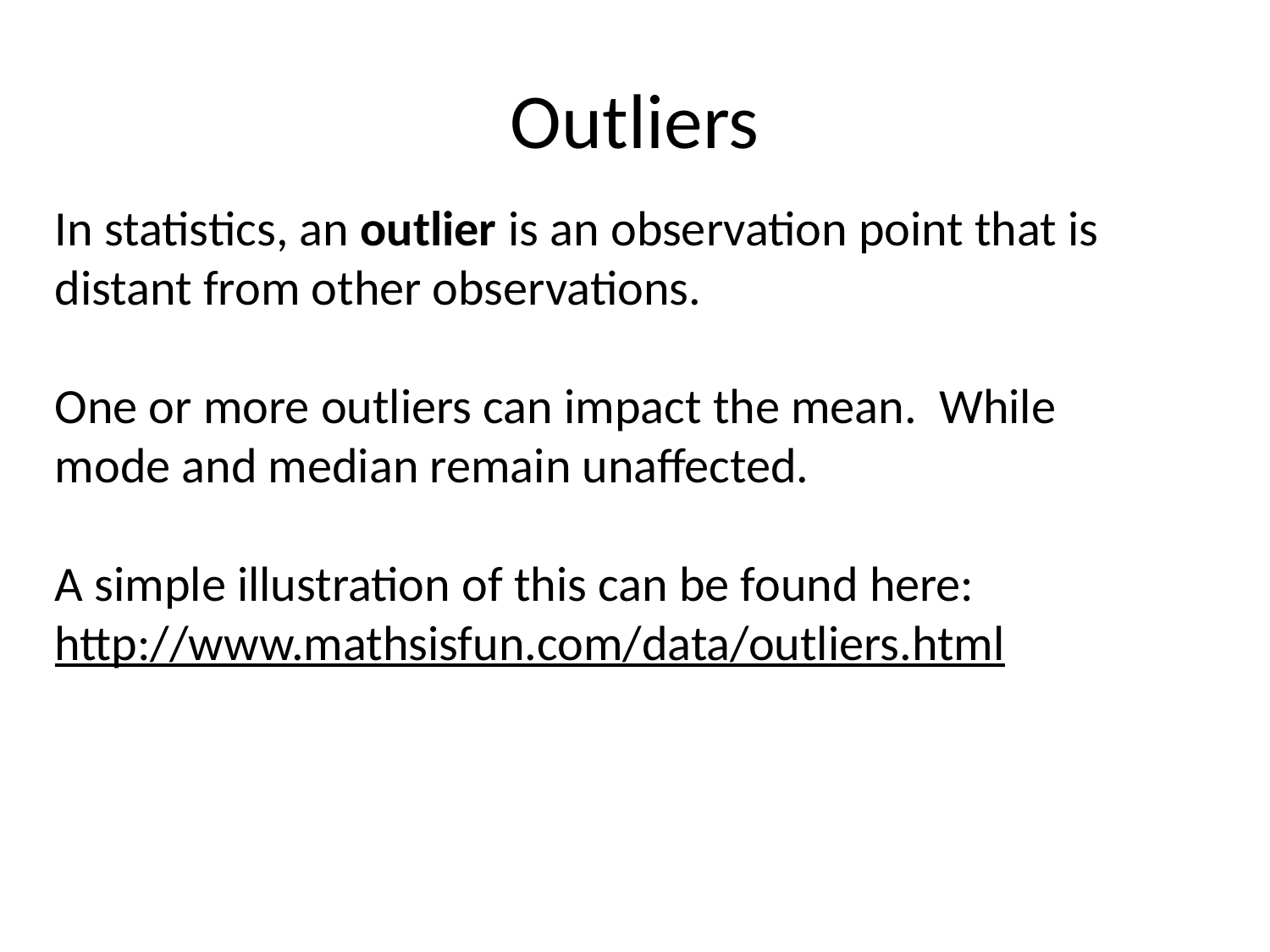

# Outliers
In statistics, an outlier is an observation point that is distant from other observations.

One or more outliers can impact the mean.  While mode and median remain unaffected.

A simple illustration of this can be found here:
http://www.mathsisfun.com/data/outliers.html